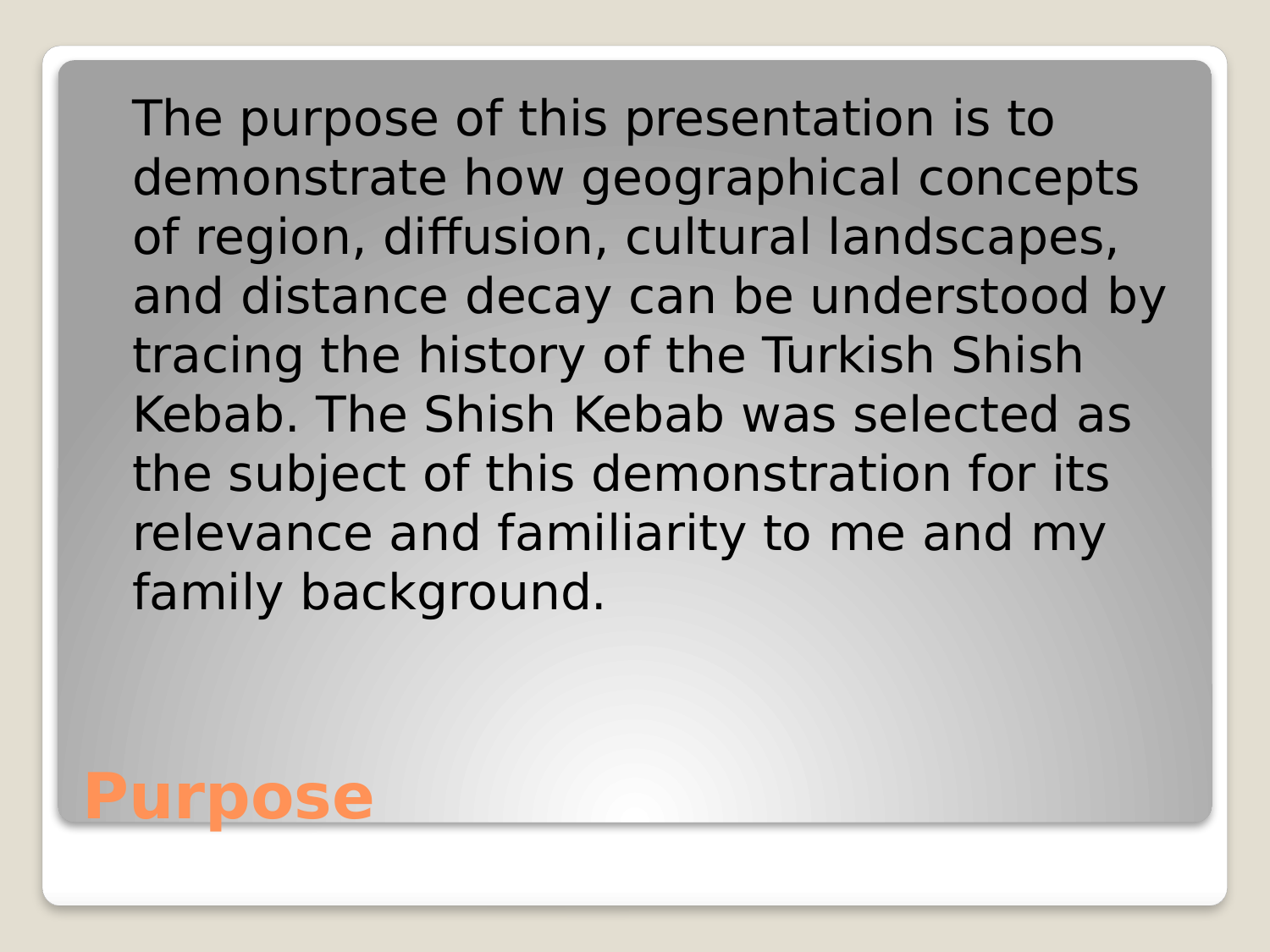

The purpose of this presentation is to demonstrate how geographical concepts of region, diffusion, cultural landscapes, and distance decay can be understood by tracing the history of the Turkish Shish Kebab. The Shish Kebab was selected as the subject of this demonstration for its relevance and familiarity to me and my family background.
# Purpose